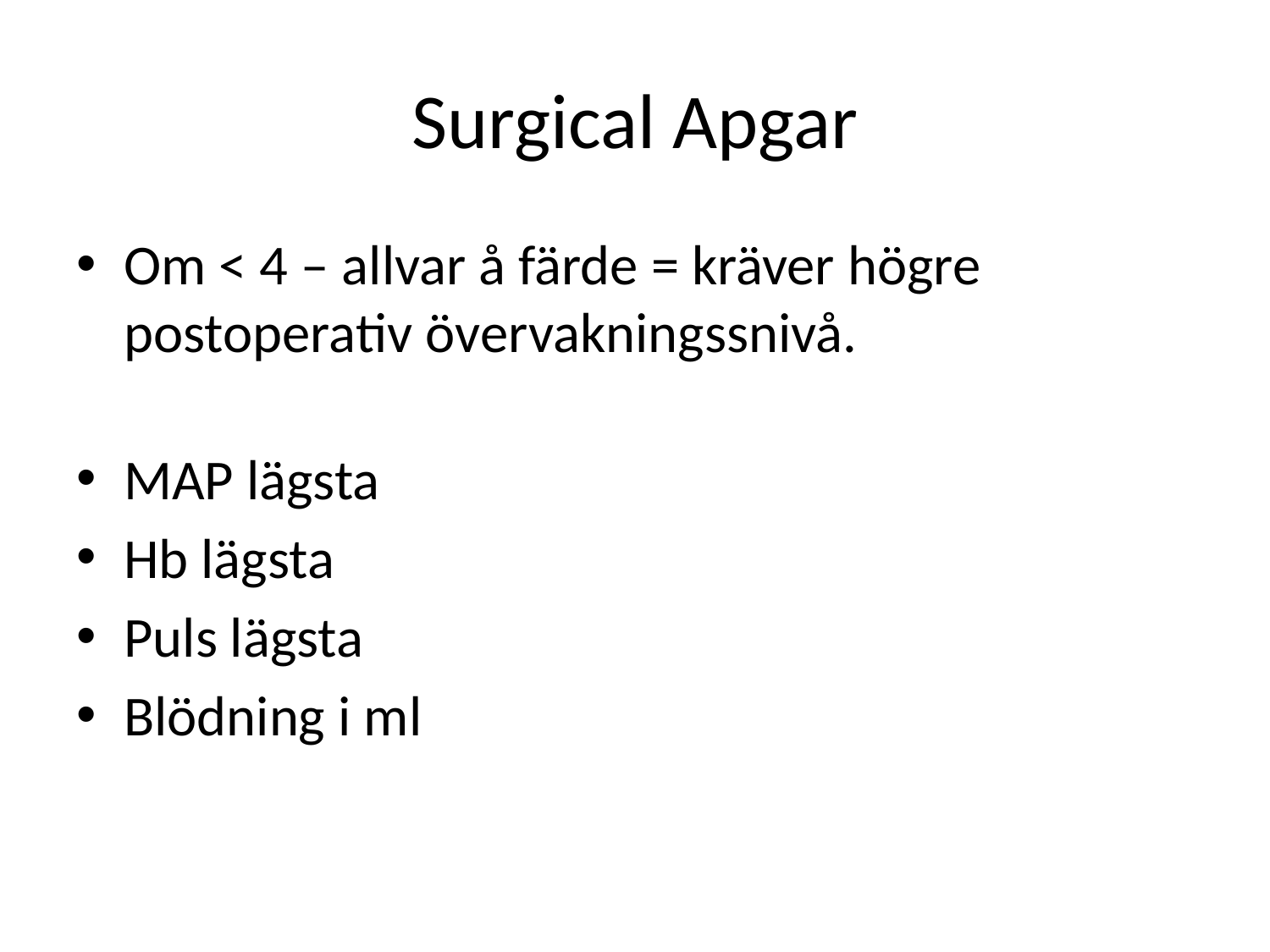

# Surgical Apgar
Om < 4 – allvar å färde = kräver högre postoperativ övervakningssnivå.
MAP lägsta
Hb lägsta
Puls lägsta
Blödning i ml